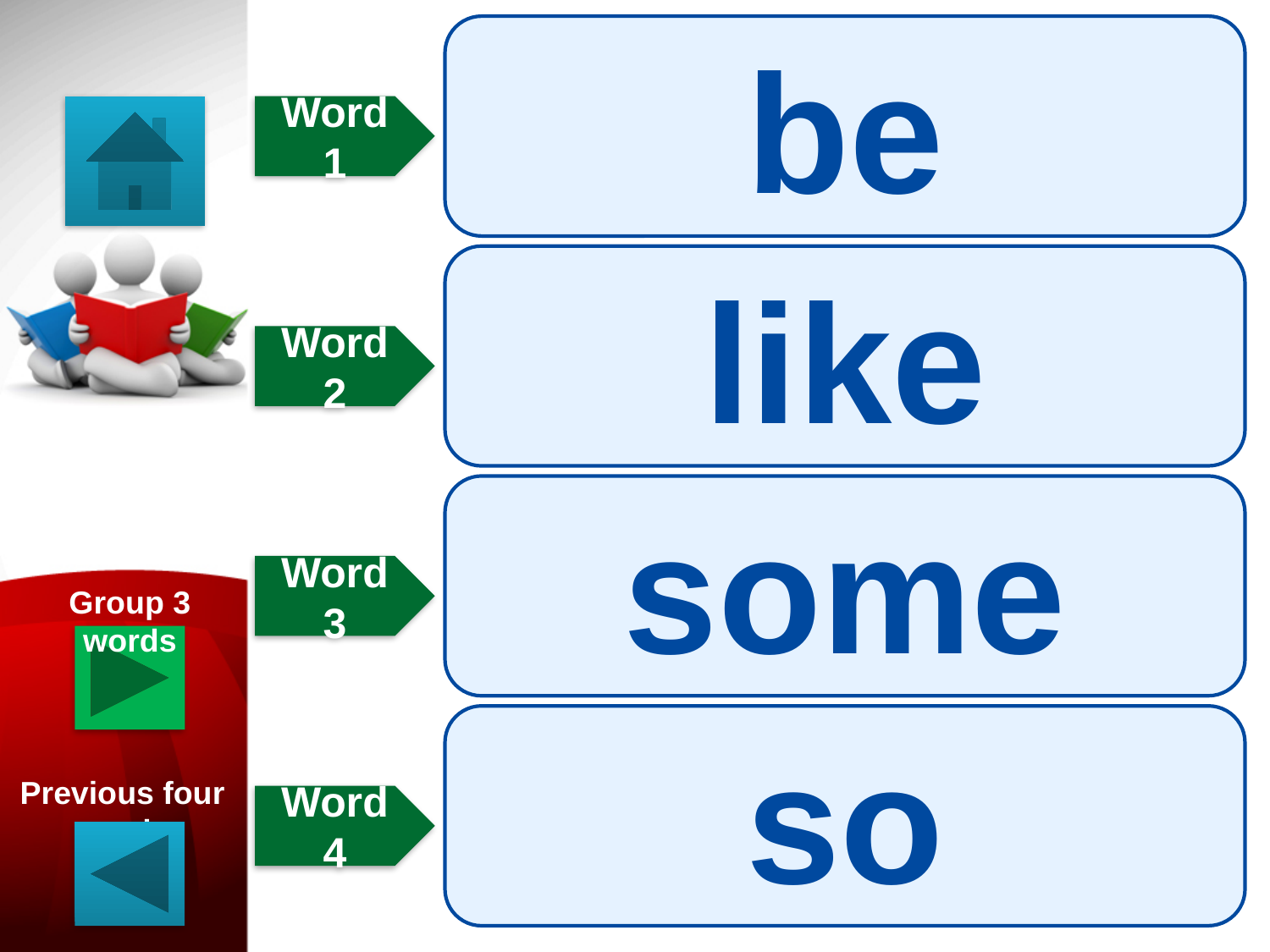

be

Word 1
like
Word 2
some
Word 3
Group 3 words

so
Previous four words
Word 4